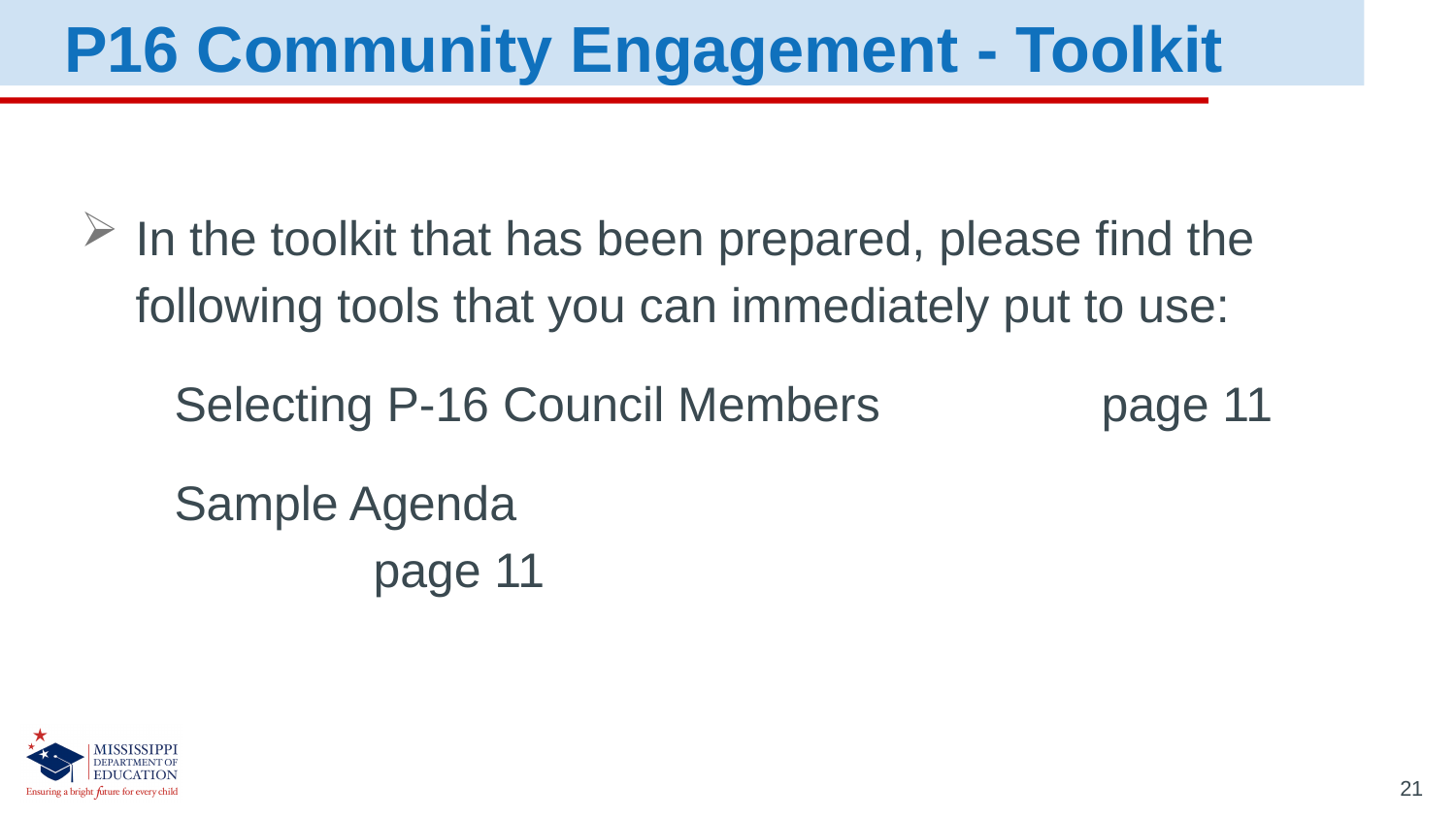

P16 Community Engagement - Toolkit
In the toolkit that has been prepared, please find the following tools that you can immediately put to use:
Selecting P-16 Council Members 		page 11
Sample Agenda							page 11

21